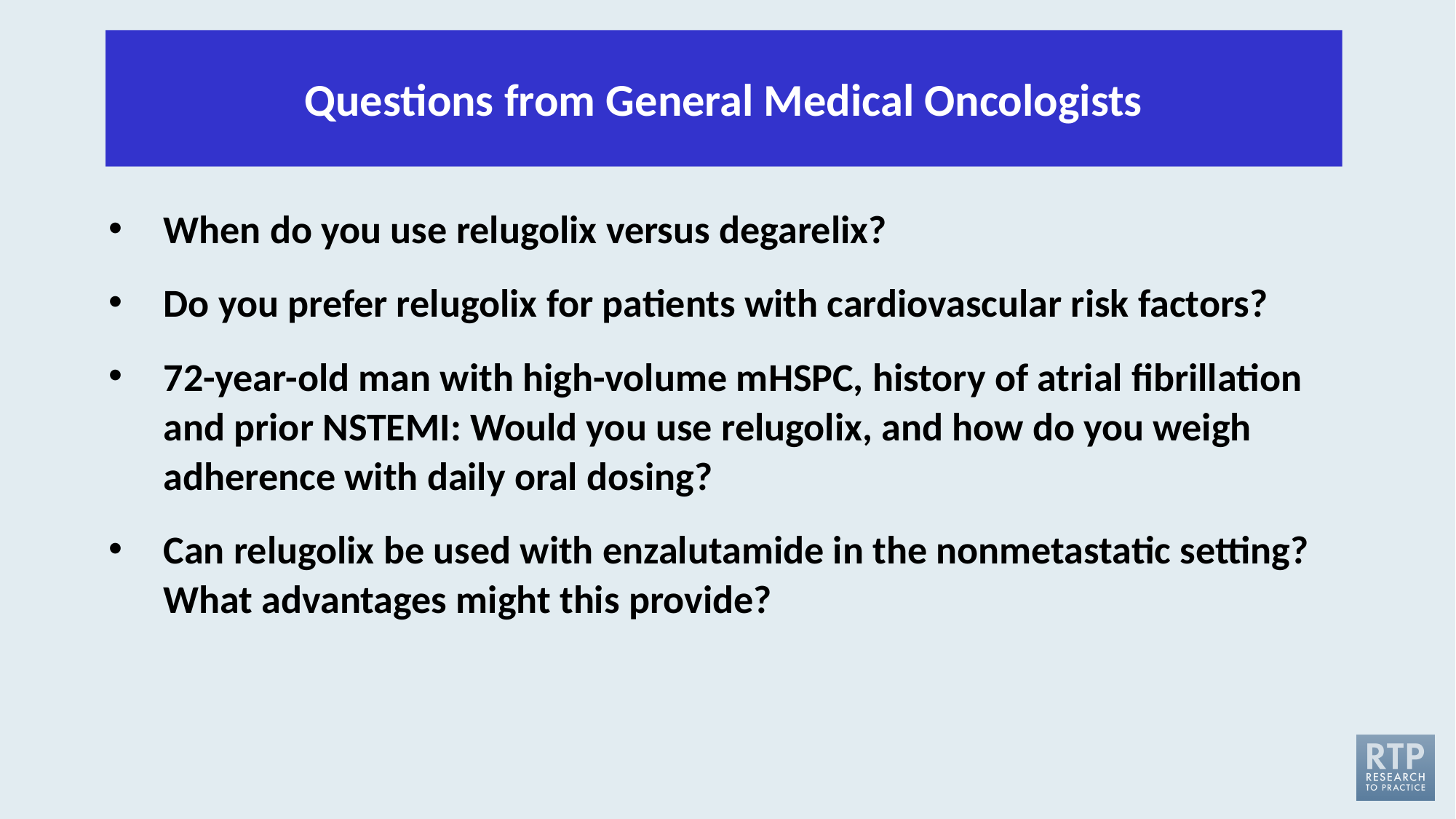

Questions from General Medical Oncologists
When do you use relugolix versus degarelix?
Do you prefer relugolix for patients with cardiovascular risk factors?
72-year-old man with high-volume mHSPC, history of atrial fibrillation and prior NSTEMI: Would you use relugolix, and how do you weigh adherence with daily oral dosing?
Can relugolix be used with enzalutamide in the nonmetastatic setting? What advantages might this provide?